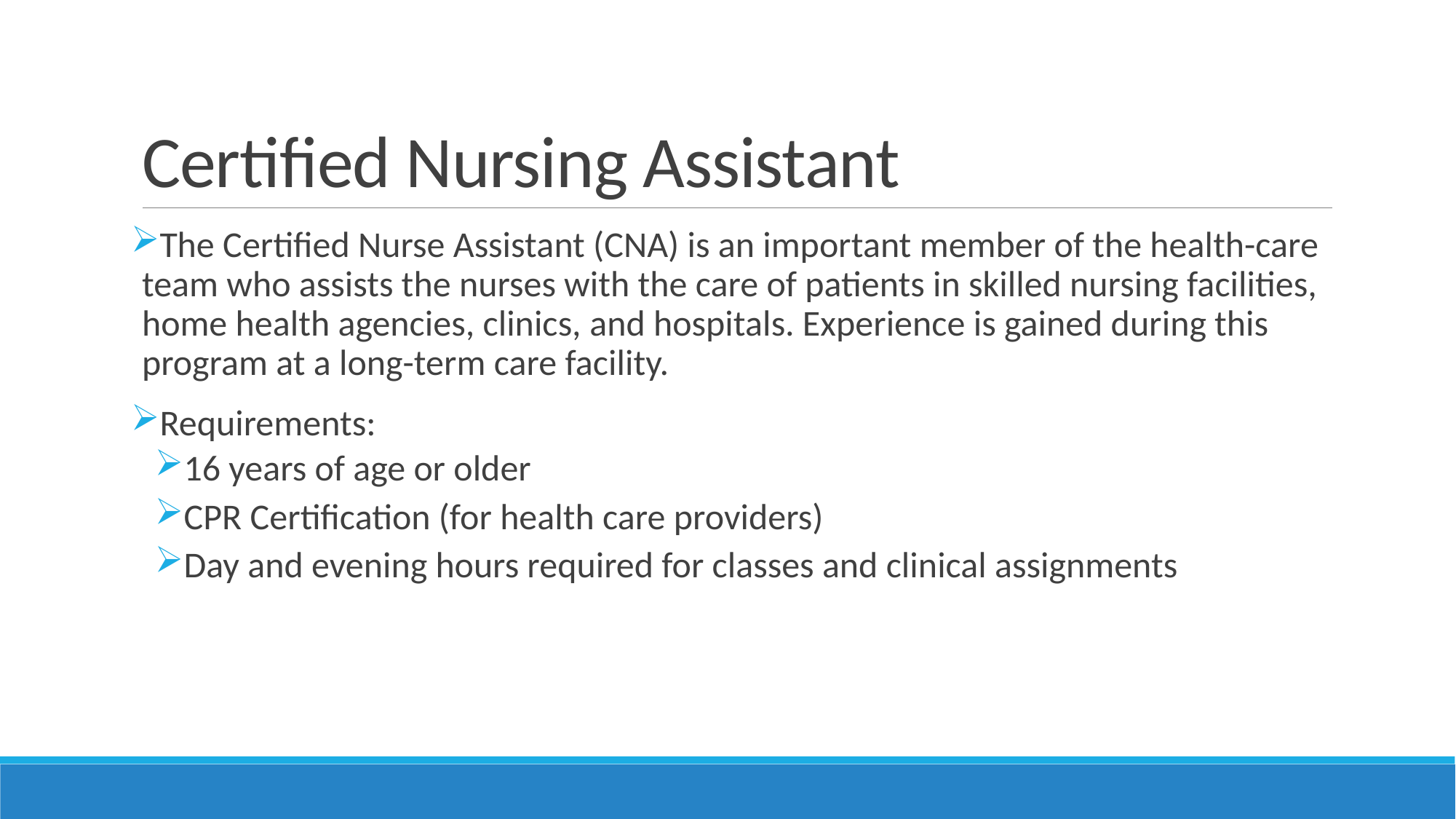

# Certified Nursing Assistant
The Certified Nurse Assistant (CNA) is an important member of the health-care team who assists the nurses with the care of patients in skilled nursing facilities, home health agencies, clinics, and hospitals. Experience is gained during this program at a long-term care facility.
Requirements:
16 years of age or older
CPR Certification (for health care providers)
Day and evening hours required for classes and clinical assignments